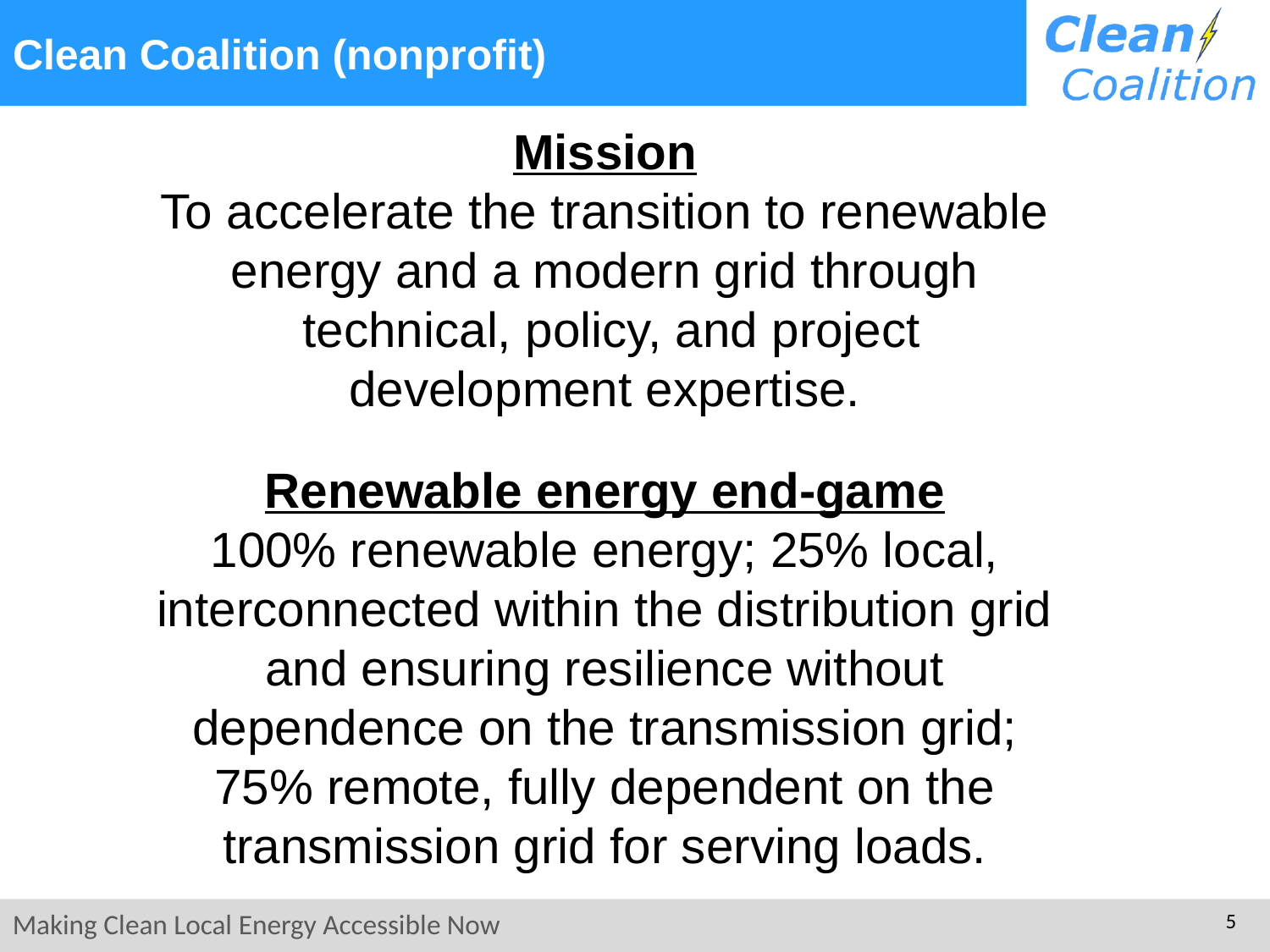

Clean Coalition (nonprofit)
Mission
To accelerate the transition to renewable energy and a modern grid through
 technical, policy, and project development expertise.

Renewable energy end-game
100% renewable energy; 25% local, interconnected within the distribution grid and ensuring resilience without dependence on the transmission grid; 75% remote, fully dependent on the transmission grid for serving loads.